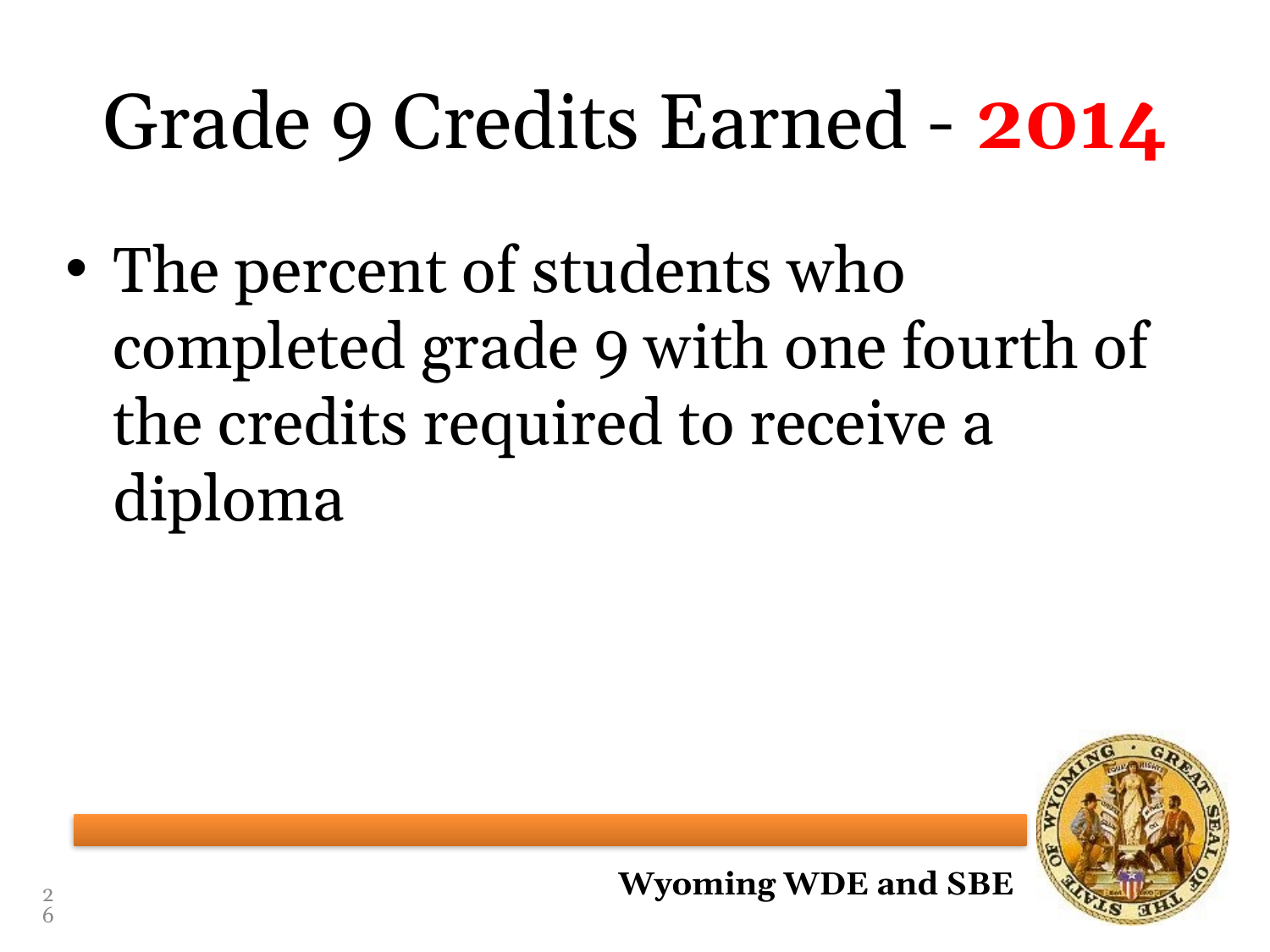

# Grade 9 Credits Earned - 2014
The percent of students who completed grade 9 with one fourth of the credits required to receive a diploma
26